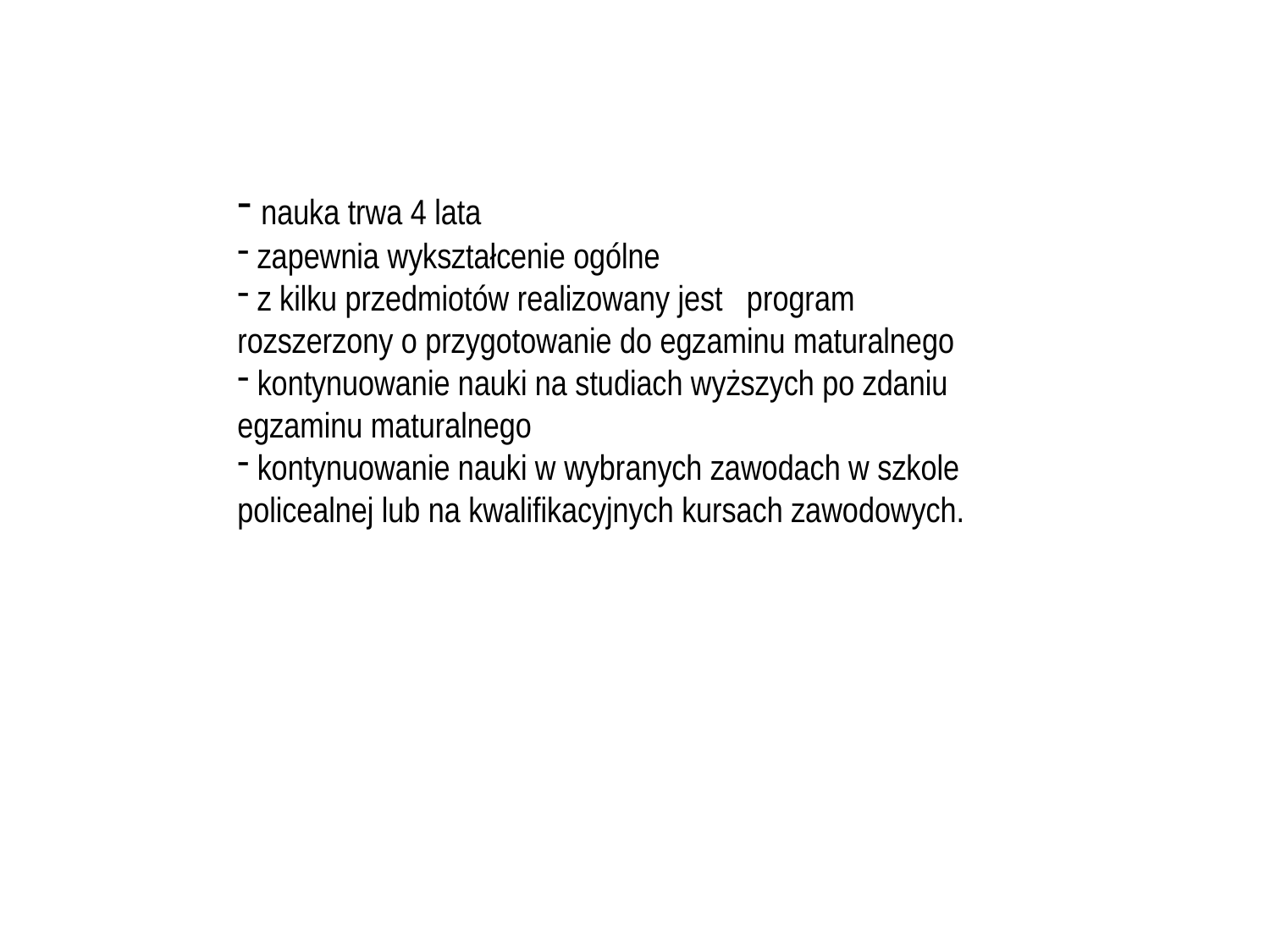

nauka trwa 4 lata
 zapewnia wykształcenie ogólne
 z kilku przedmiotów realizowany jest   program rozszerzony o przygotowanie do egzaminu maturalnego
 kontynuowanie nauki na studiach wyższych po zdaniu egzaminu maturalnego
 kontynuowanie nauki w wybranych zawodach w szkole policealnej lub na kwalifikacyjnych kursach zawodowych.